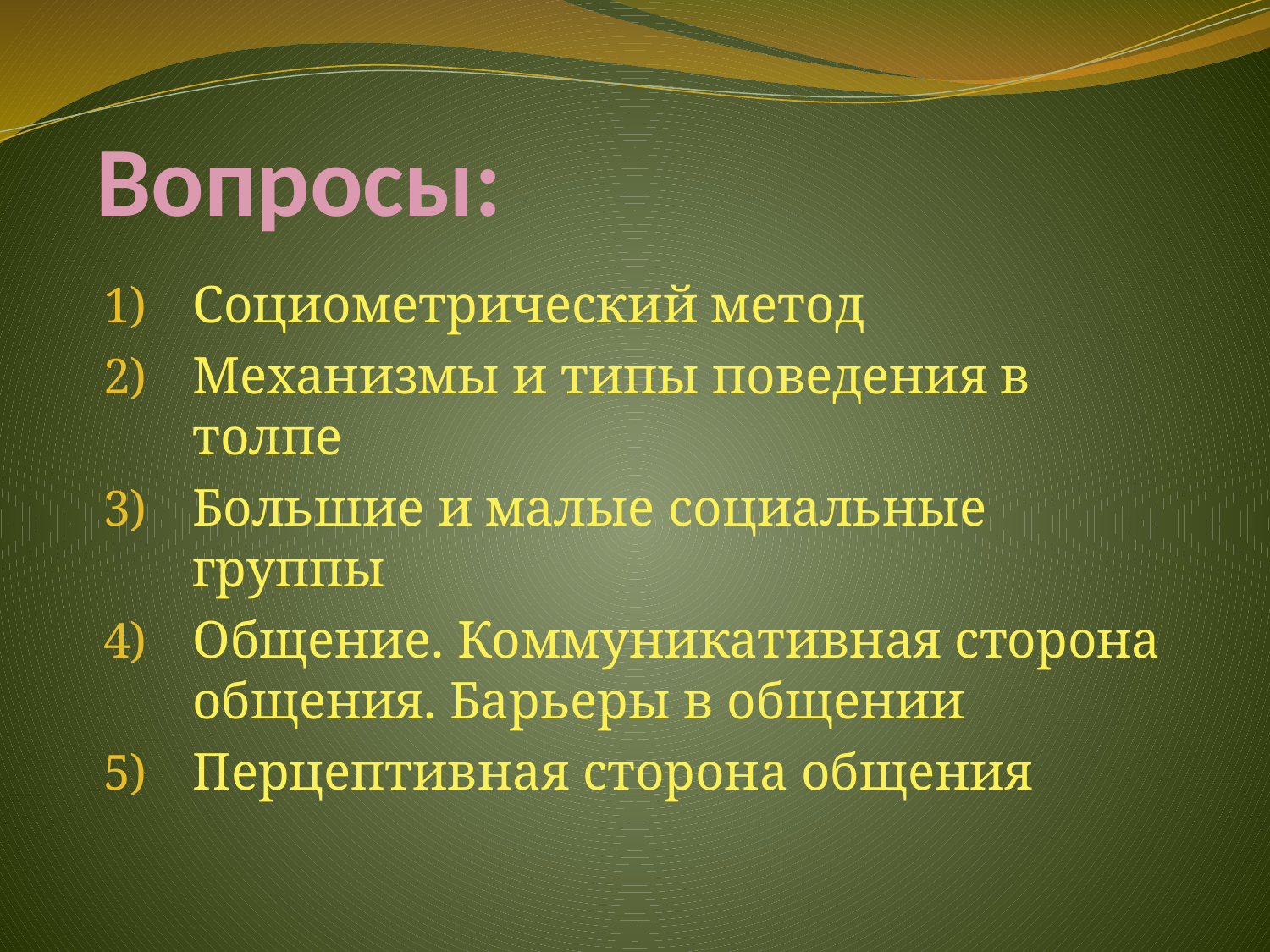

# Вопросы:
Социометрический метод
Механизмы и типы поведения в толпе
Большие и малые социальные группы
Общение. Коммуникативная сторона общения. Барьеры в общении
Перцептивная сторона общения